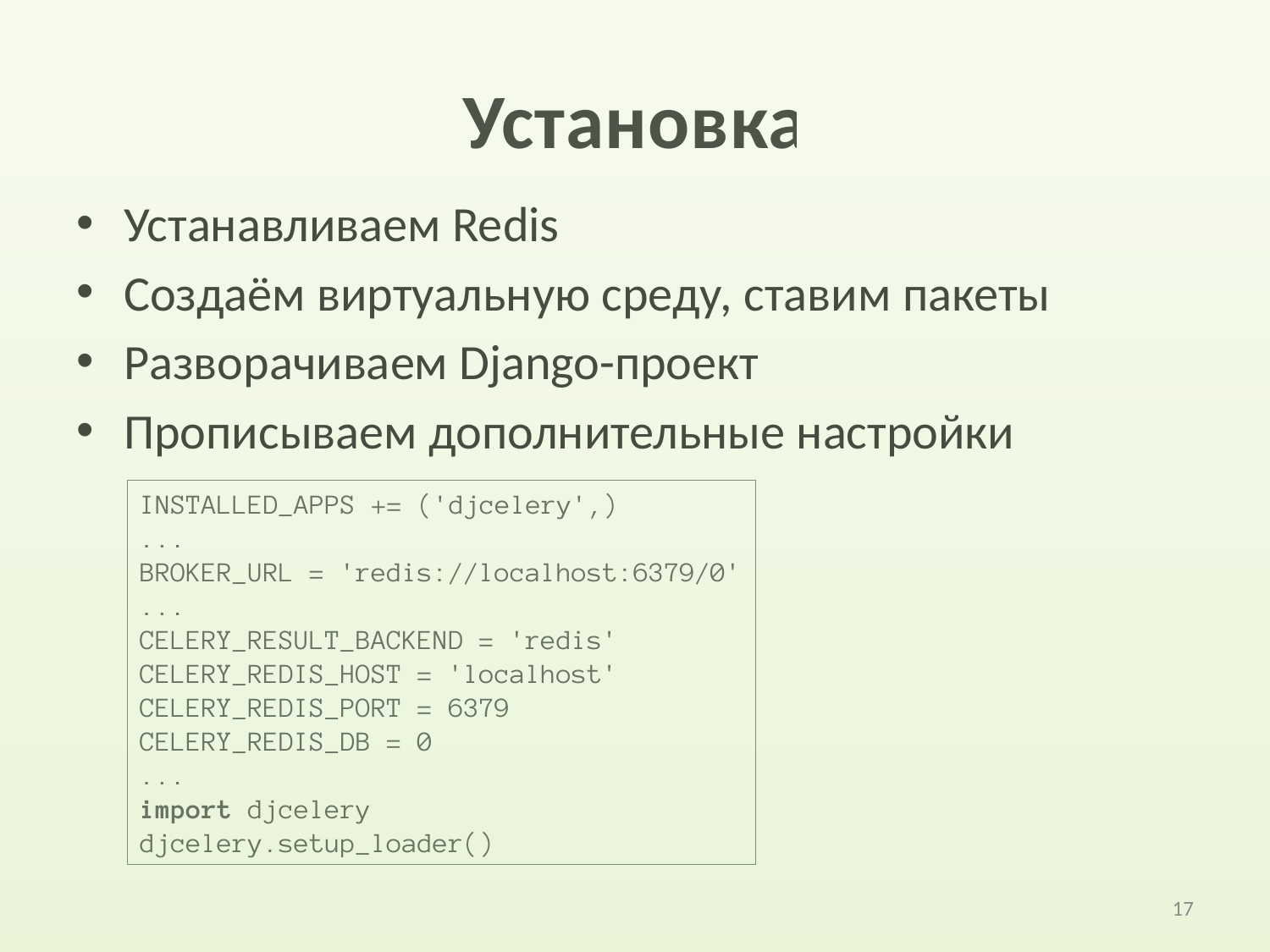

# Установка
Устанавливаем Redis
Создаём виртуальную среду, ставим пакеты
Разворачиваем Django-проект
Прописываем дополнительные настройки

INSTALLED_APPS += ('djcelery',)
...
BROKER_URL = 'redis://localhost:6379/0'
...
CELERY_RESULT_BACKEND = 'redis'
CELERY_REDIS_HOST = 'localhost'
CELERY_REDIS_PORT = 6379
CELERY_REDIS_DB = 0
...
import djcelery
djcelery.setup_loader()
17